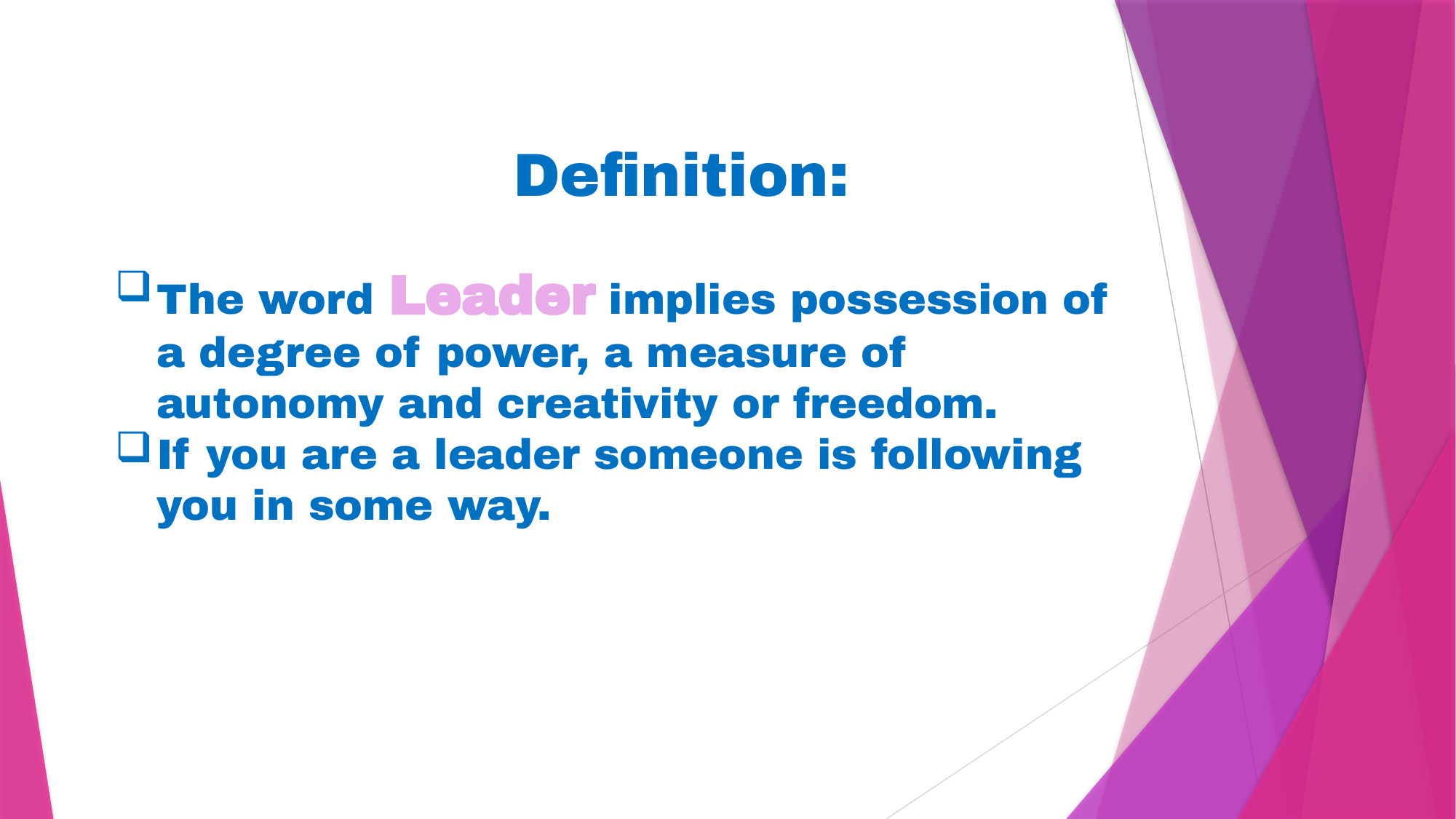

Definition:

The word Leader implies possession of a degree of power, a measure of autonomy and creativity or freedom.
If you are a leader someone is following you in some way.